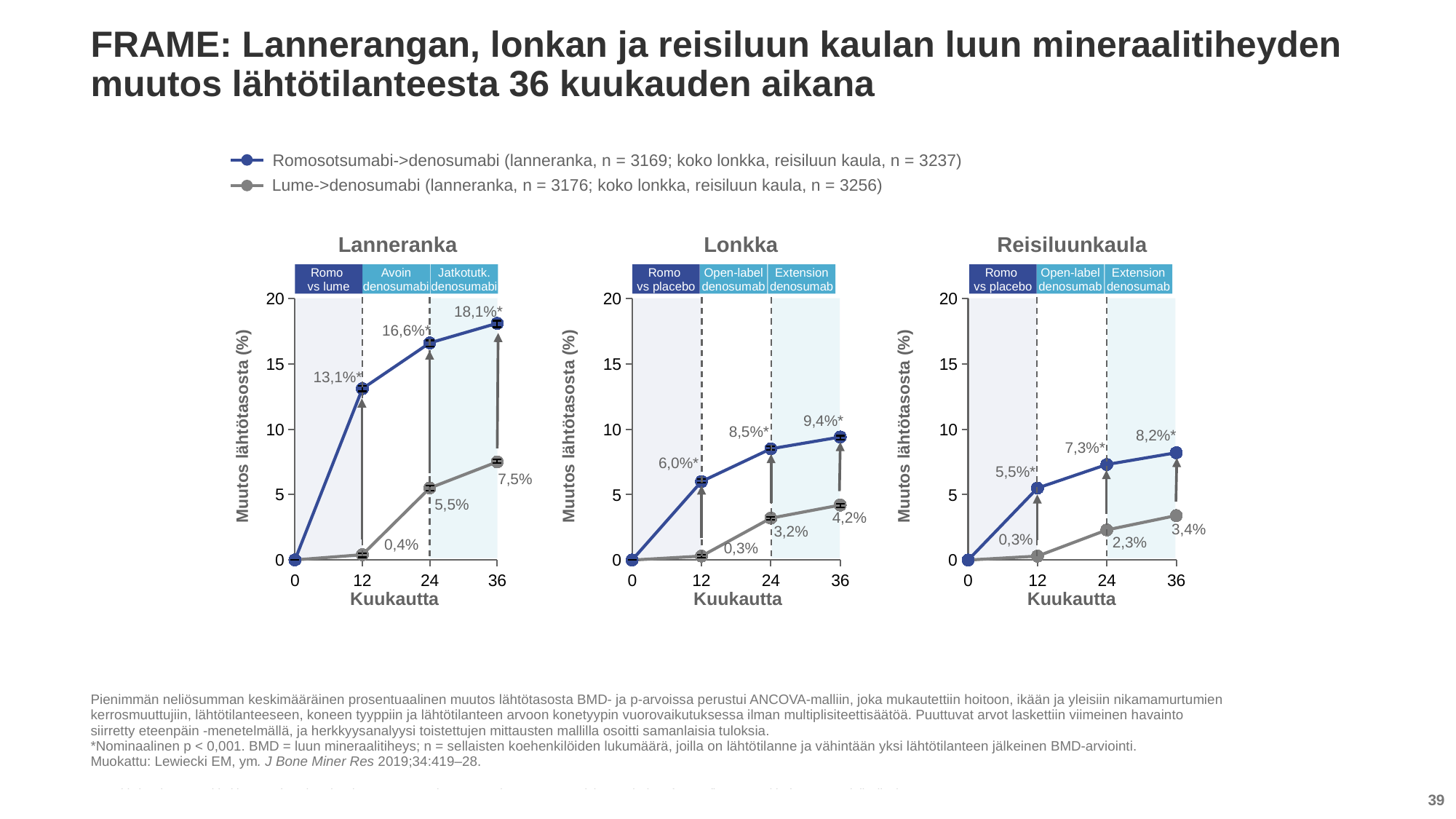

# FRAME: Lannerangan, lonkan ja reisiluun kaulan luun mineraalitiheyden muutos lähtötilanteesta 36 kuukauden aikana
Romosotsumabi->denosumabi (lanneranka, n = 3169; koko lonkka, reisiluun kaula, n = 3237)

Lume->denosumabi (lanneranka, n = 3176; koko lonkka, reisiluun kaula, n = 3256)

### Chart

| Category | Placebo/Denosumab (N = 3256) | Romosozumab/Denosumab (N = 3237) |
|---|---|---|
| 0 | 0.0 | 0.0 |
| 12 | 0.3 | 6.0 |
| 24 | 3.2 | 8.5 |
| 36 | 4.2 | 9.4 |

### Chart

| Category | Placebo/Denosumab (N = 3256) | Romosozumab/Denosumab (N = 3237) |
|---|---|---|
| 0 | 0.0 | 0.0 |
| 12 | 0.3 | 5.5 |
| 24 | 2.3 | 7.3 |
| 36 | 3.4 | 8.2 |
Lanneranka
Lonkka
Reisiluunkaula
Romo
vs lume
Avoin denosumabi
Jatkotutk. denosumabi

Romo
vs placebo
Open-label denosumab
Extension denosumab

Romo
vs placebo
Open-label denosumab
Extension denosumab

### Chart

| Category | Placebo/Denosumab (N = 61) | Romosozumab/Denosumab (N = 65) |
|---|---|---|
| 0 | 0.0 | 0.0 |
| 12 | 0.4 | 13.1 |
| 24 | 5.5 | 16.6 |
| 36 | 7.5 | 18.1 |
18,1%*
16,6%*
13,1%*
Muutos lähtötasosta (%)

Muutos lähtötasosta (%)

9,4%*
Muutos lähtötasosta (%)
8,5%*
8,2%*
7,3%*
6,0%*
5,5%*
7,5%
5,5%
4,2%
3,4%
3,2%
0,3%
2,3%
0,4%
0,3%
Kuukautta
Kuukautta
Kuukautta

Pienimmän neliösumman keskimääräinen prosentuaalinen muutos lähtötasosta BMD- ja p-arvoissa perustui ANCOVA-malliin, joka mukautettiin hoitoon, ikään ja yleisiin nikamamurtumien kerrosmuuttujiin, lähtötilanteeseen, koneen tyyppiin ja lähtötilanteen arvoon konetyypin vuorovaikutuksessa ilman multiplisiteettisäätöä. Puuttuvat arvot laskettiin viimeinen havainto siirretty eteenpäin -menetelmällä, ja herkkyysanalyysi toistettujen mittausten mallilla osoitti samanlaisia ​​tuloksia.
*Nominaalinen p < 0,001.​ BMD = luun mineraalitiheys; n = sellaisten koehenkilöiden lukumäärä, joilla on lähtötilanne ja vähintään yksi lähtötilanteen jälkeinen BMD-arviointi.
Muokattu: Lewiecki EM, ym. J Bone Miner Res 2019;34:419–28.